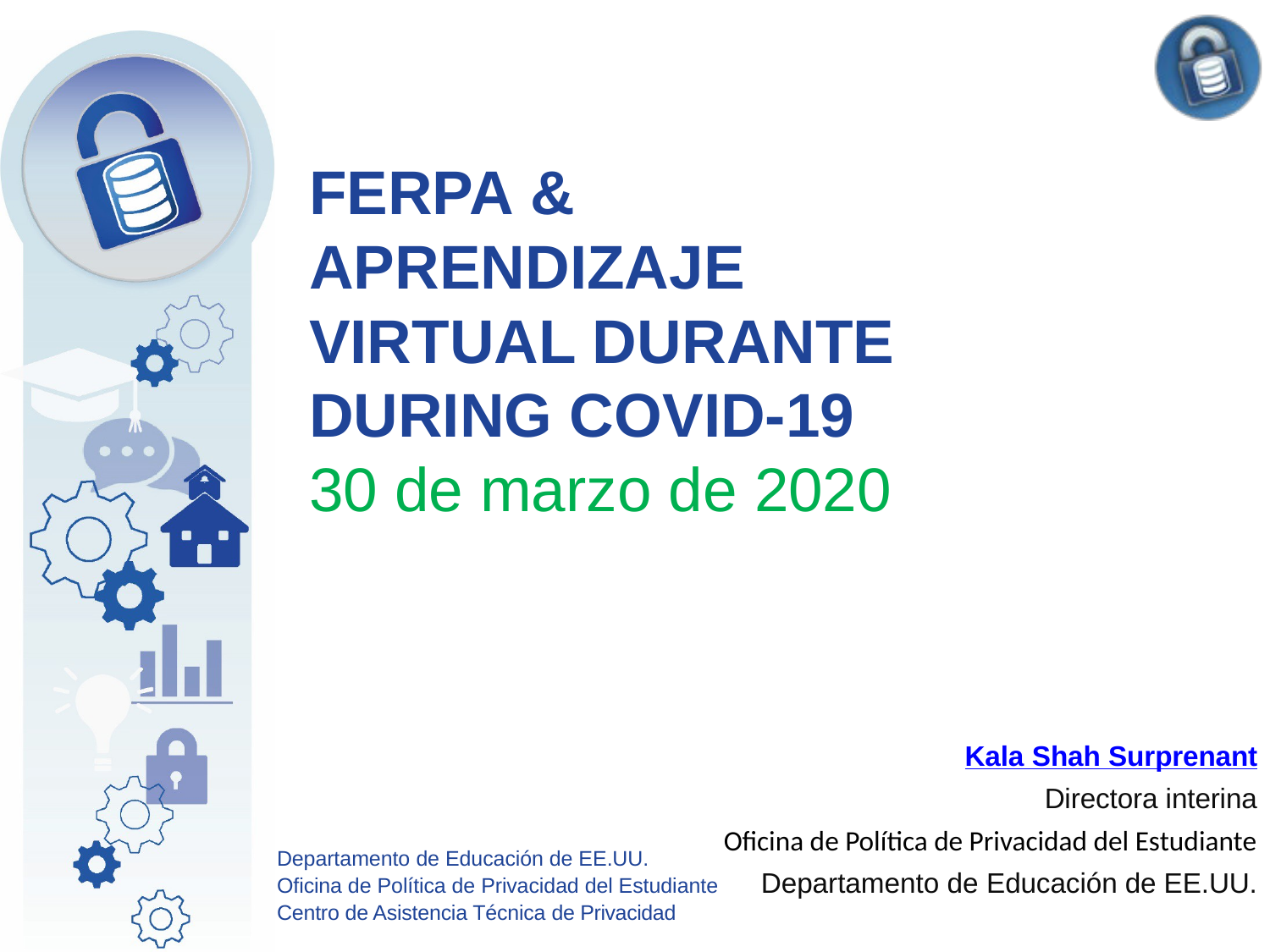

# FERPA &  APRENDIZAJE VIRTUAL DURANTE  DURING COVID-19 30 de marzo de 2020
Kala Shah Surprenant
Directora interina
Oficina de Política de Privacidad del Estudiante
Departamento de Educación de EE.UU.
Departamento de Educación de EE.UU.
Oficina de Política de Privacidad del Estudiante
Centro de Asistencia Técnica de Privacidad